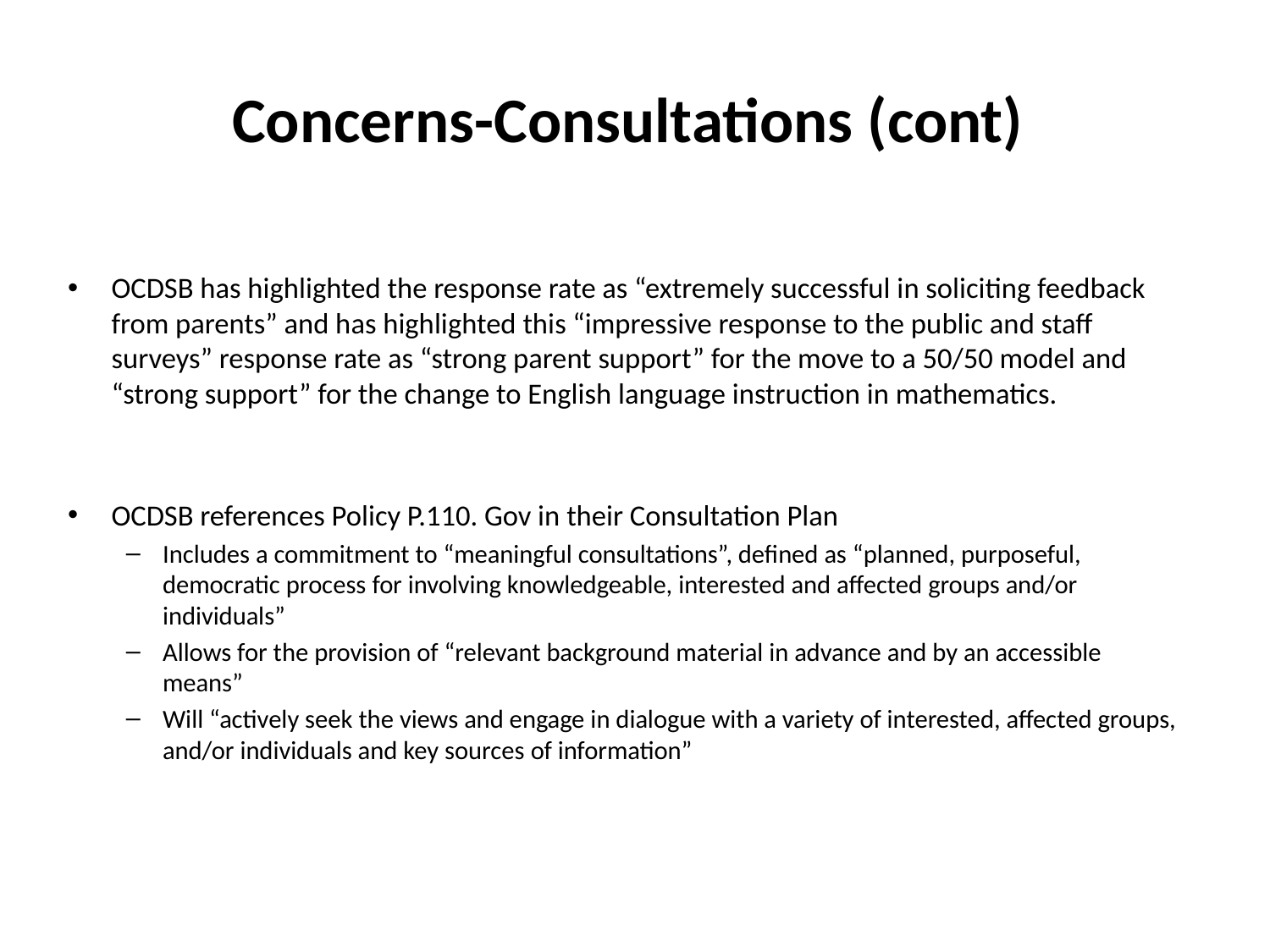

# Concerns-Consultations (cont)

OCDSB has highlighted the response rate as “extremely successful in soliciting feedback from parents” and has highlighted this “impressive response to the public and staff  surveys” response rate as “strong parent support” for the move to a 50/50 model and “strong support” for the change to English language instruction in mathematics.

OCDSB references Policy P.110. Gov in their Consultation Plan
Includes a commitment to “meaningful consultations”, defined as “planned, purposeful, democratic process for involving knowledgeable, interested and affected groups and/or individuals”
Allows for the provision of “relevant background material in advance and by an accessible means”
Will “actively seek the views and engage in dialogue with a variety of interested, affected groups, and/or individuals and key sources of information”